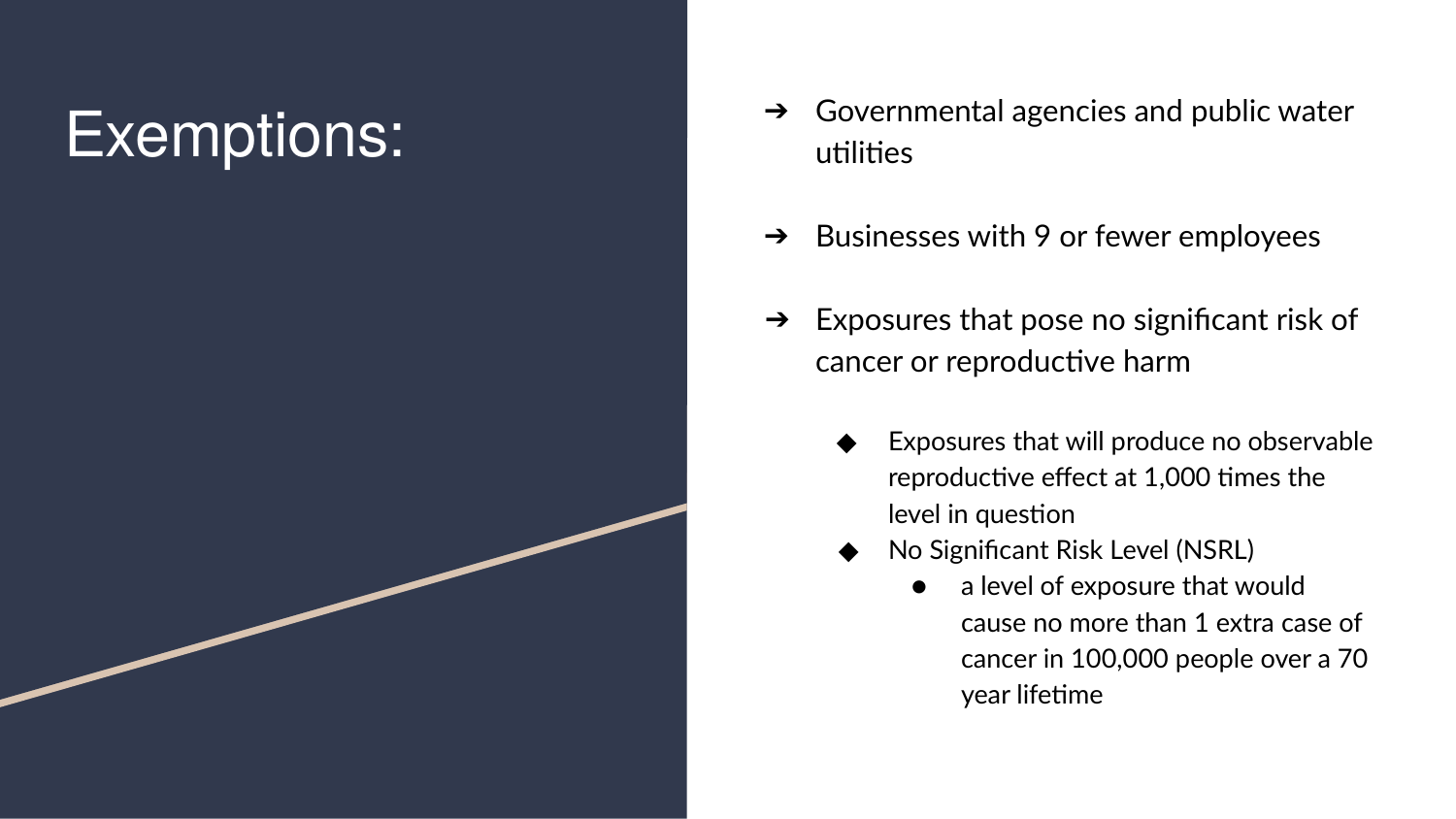

Governmental agencies and public water utilities

Businesses with 9 or fewer employees

Exposures that pose no significant risk of cancer or reproductive harm

Exposures that will produce no observable reproductive effect at 1,000 times the level in question
No Significant Risk Level (NSRL)
a level of exposure that would cause no more than 1 extra case of cancer in 100,000 people over a 70 year lifetime

# Exemptions: